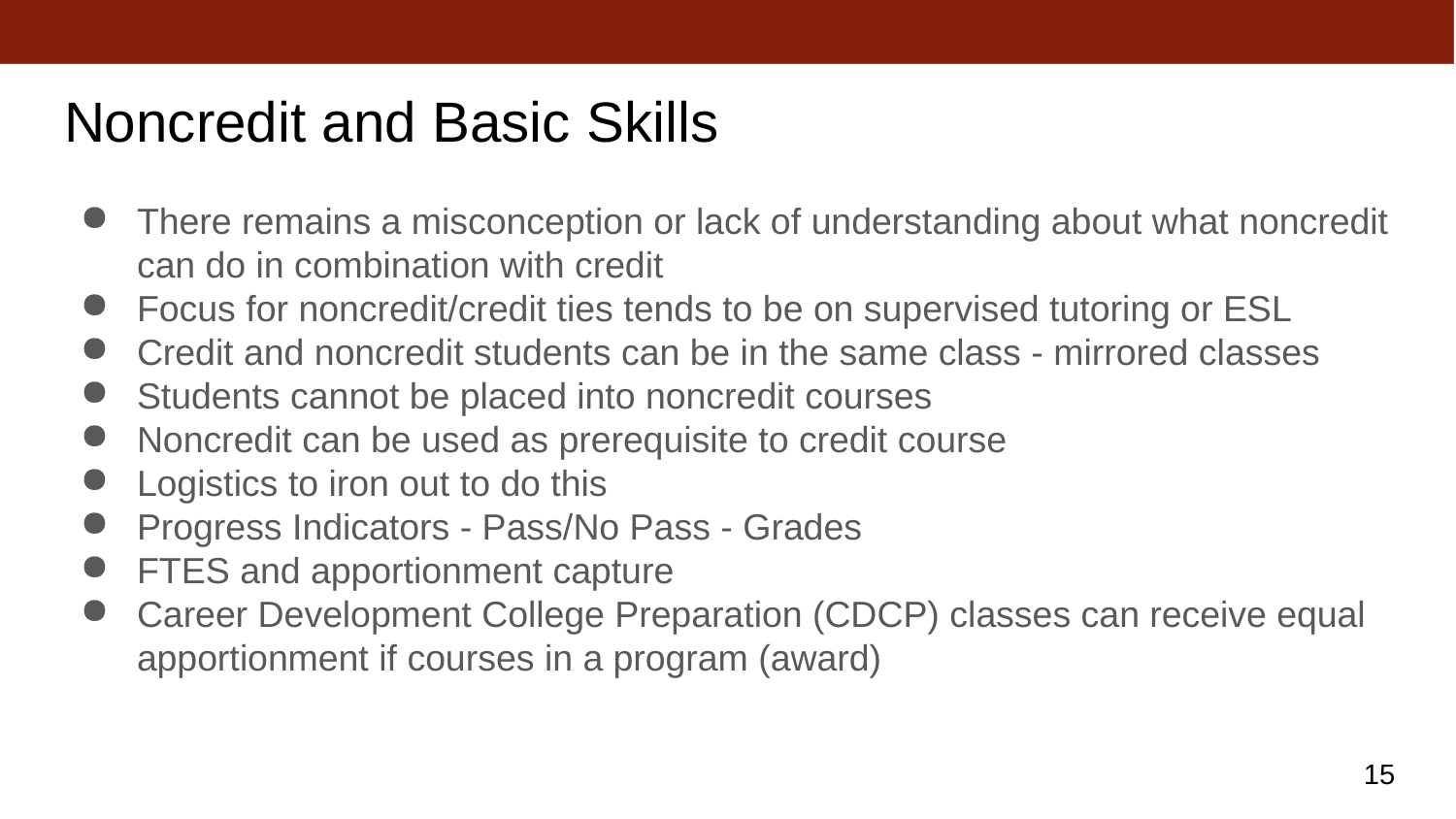

# Noncredit and Basic Skills
There remains a misconception or lack of understanding about what noncredit can do in combination with credit
Focus for noncredit/credit ties tends to be on supervised tutoring or ESL
Credit and noncredit students can be in the same class - mirrored classes
Students cannot be placed into noncredit courses
Noncredit can be used as prerequisite to credit course
Logistics to iron out to do this
Progress Indicators - Pass/No Pass - Grades
FTES and apportionment capture
Career Development College Preparation (CDCP) classes can receive equal apportionment if courses in a program (award)
15